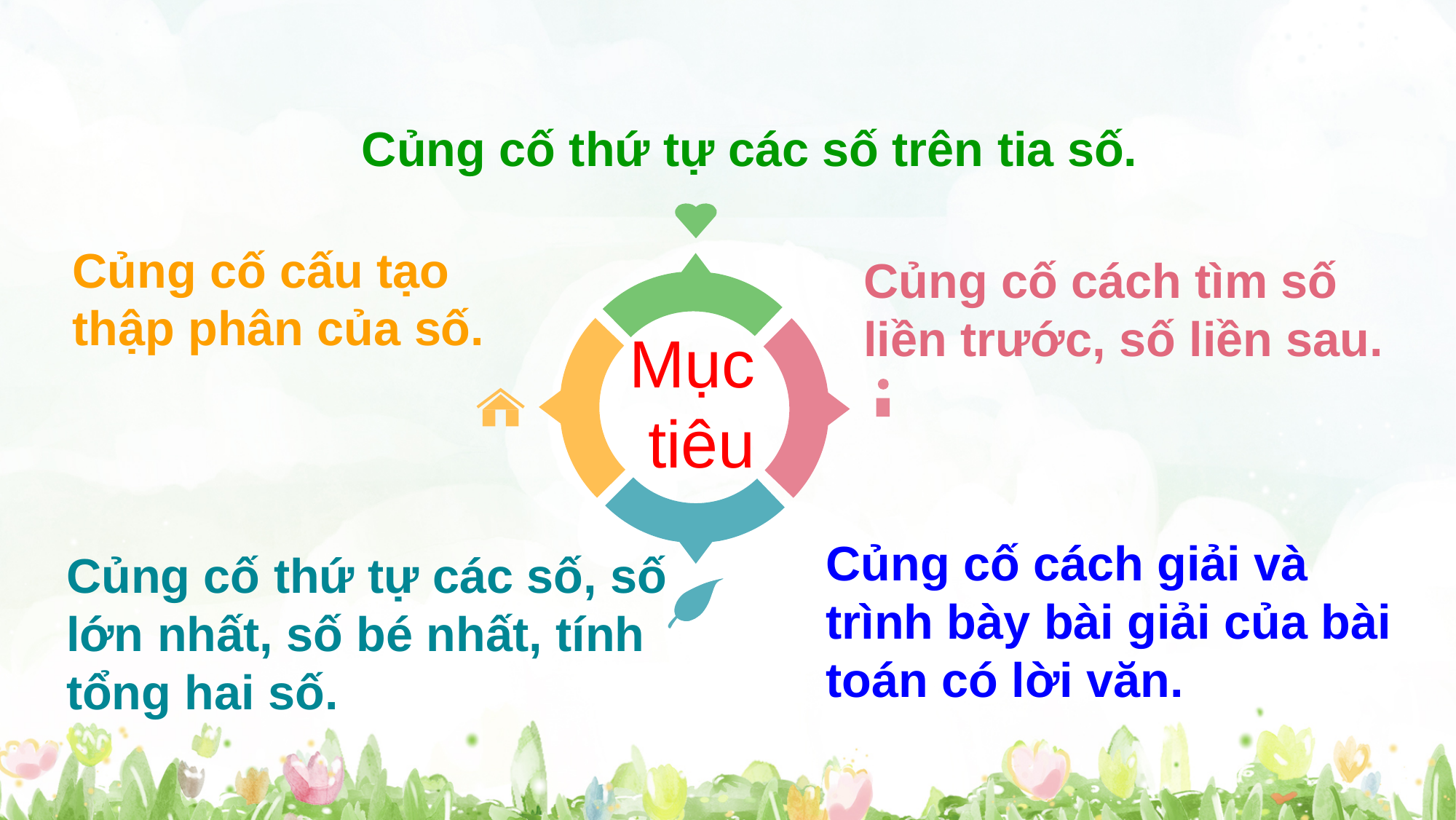

Củng cố thứ tự các số trên tia số.

Củng cố cấu tạo thập phân của số.
Củng cố cách tìm số liền trước, số liền sau.

Mục
 tiêu

Củng cố cách giải và trình bày bài giải của bài toán có lời văn.
Củng cố thứ tự các số, số lớn nhất, số bé nhất, tính tổng hai số.